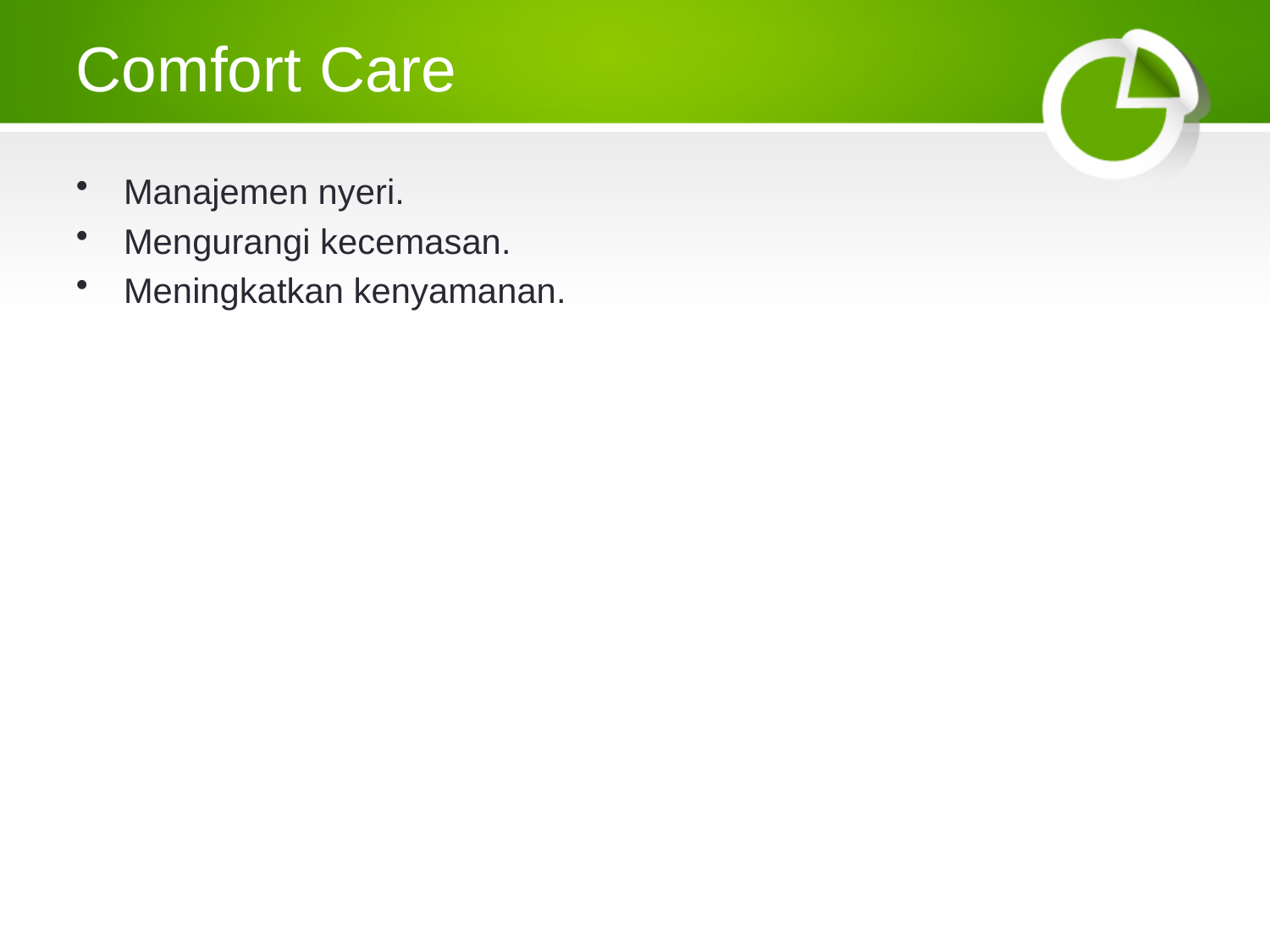

# Comfort Care
Manajemen nyeri.
Mengurangi kecemasan.
Meningkatkan kenyamanan.